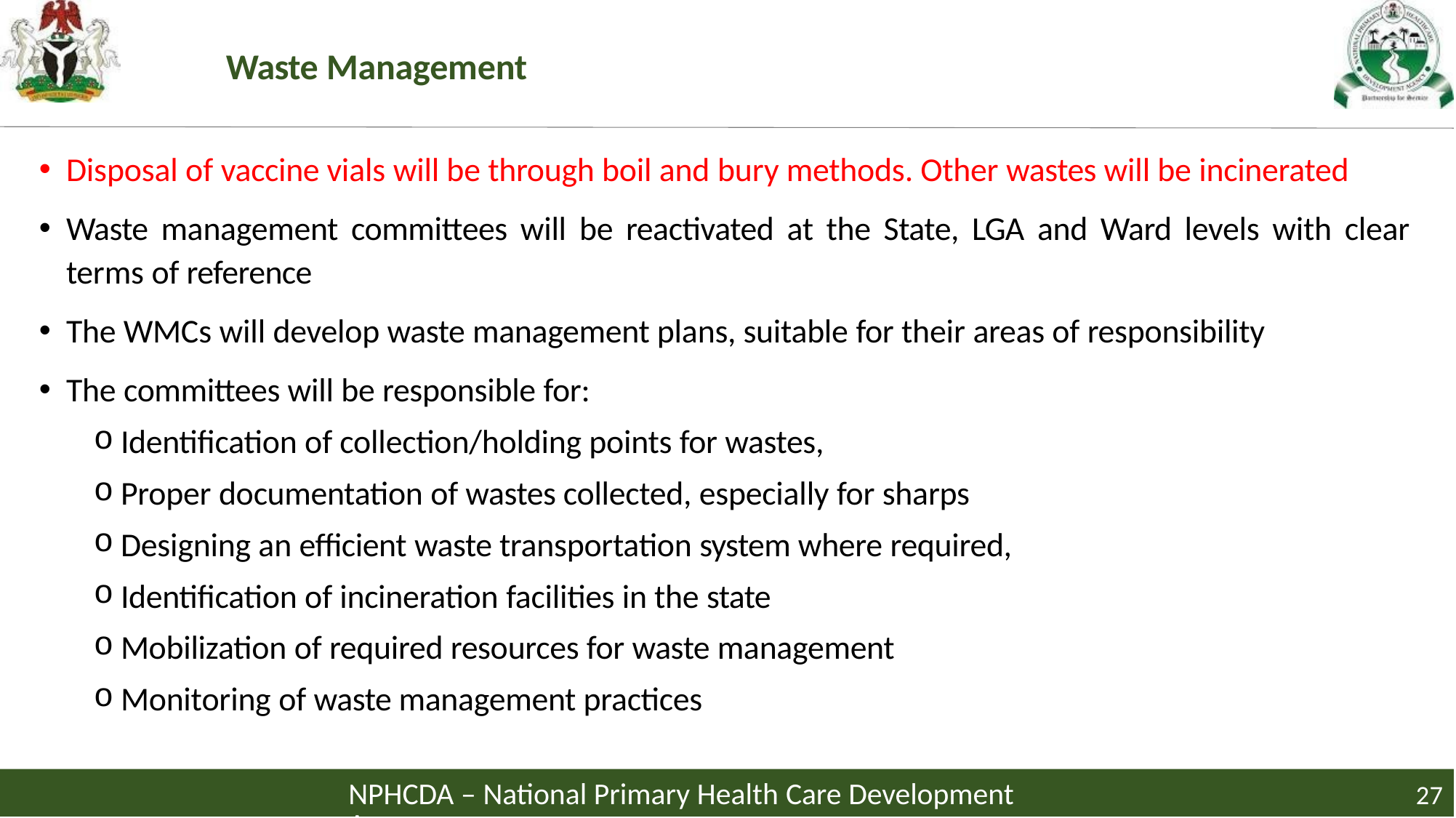

# Waste Management

Disposal of vaccine vials will be through boil and bury methods. Other wastes will be incinerated
Waste management committees will be reactivated at the State, LGA and Ward levels with clear  terms of reference
The WMCs will develop waste management plans, suitable for their areas of responsibility
The committees will be responsible for:
Identification of collection/holding points for wastes,
Proper documentation of wastes collected, especially for sharps
Designing an efficient waste transportation system where required,
Identification of incineration facilities in the state
Mobilization of required resources for waste management
Monitoring of waste management practices
27
NPHCDA – National Primary Health Care Development Agency